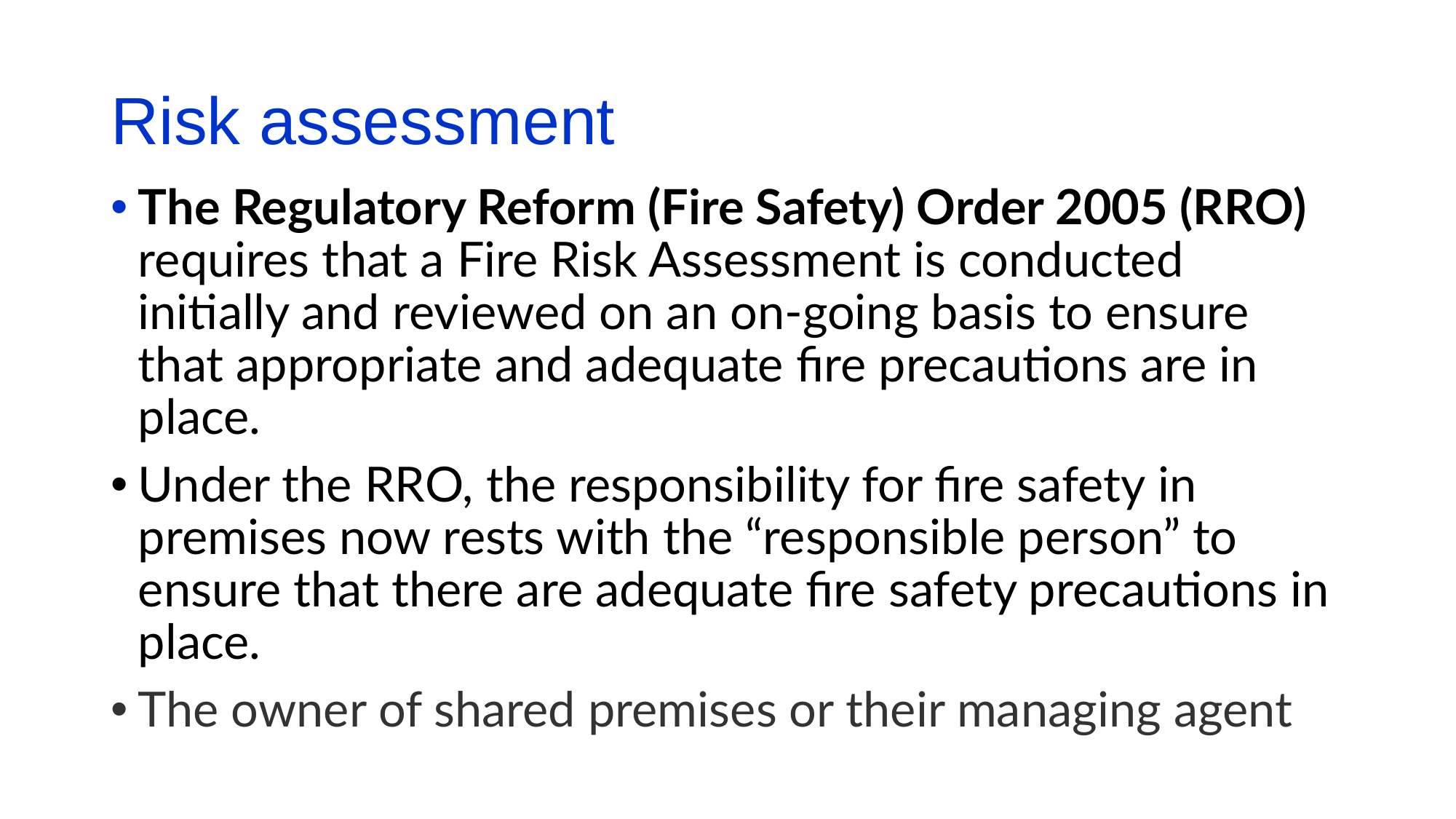

# Risk assessment
The Regulatory Reform (Fire Safety) Order 2005 (RRO) requires that a Fire Risk Assessment is conducted initially and reviewed on an on-going basis to ensure that appropriate and adequate fire precautions are in place.
Under the RRO, the responsibility for fire safety in premises now rests with the “responsible person” to ensure that there are adequate fire safety precautions in place.
The owner of shared premises or their managing agent